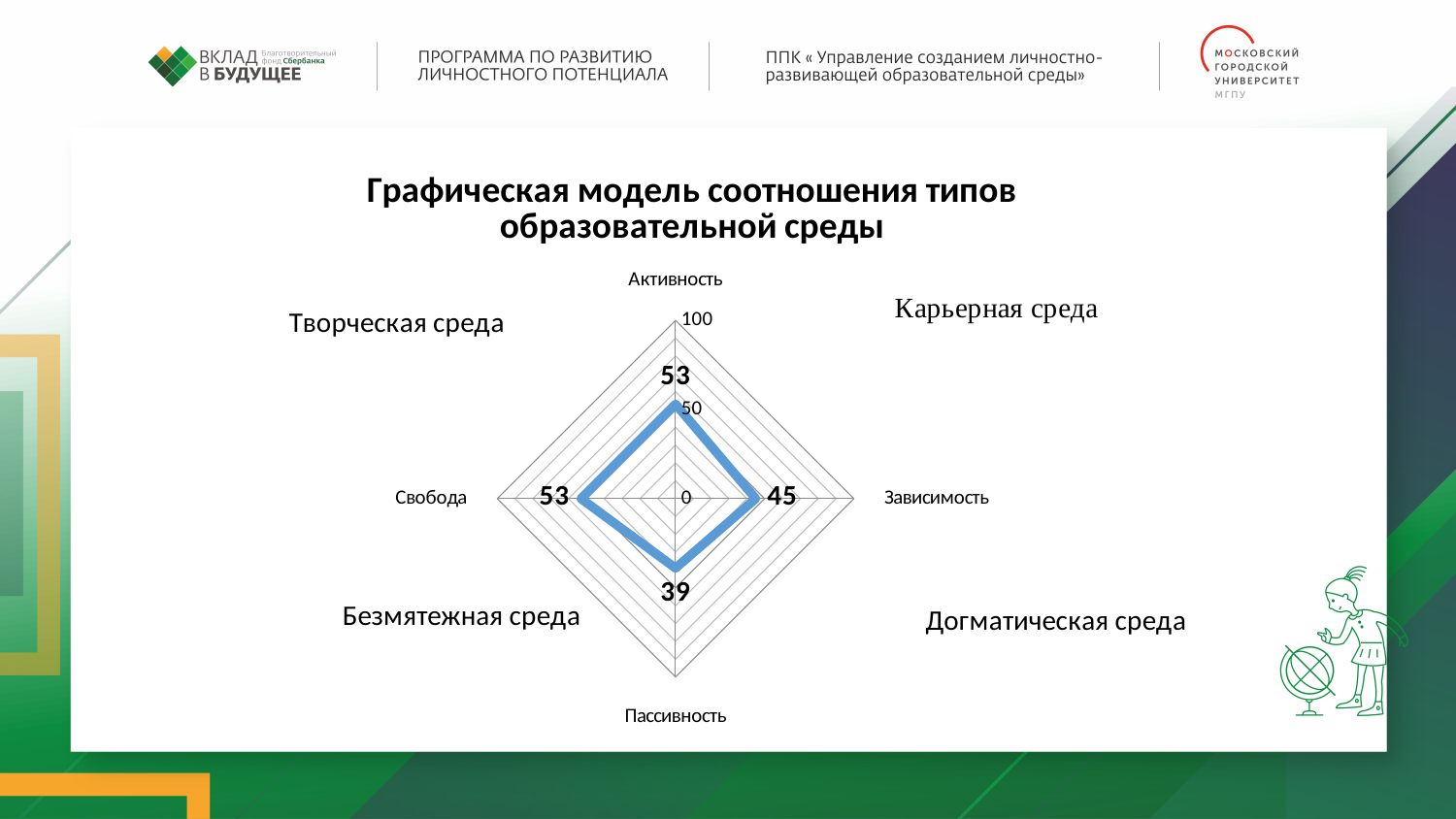

### Chart:

| Category | Графическая модель соотношения типов образовательной среды |
|---|---|
| Активность | 53.0 |
| Зависимость | 45.0 |
| Пассивность | 39.0 |
| Свобода | 53.0 |